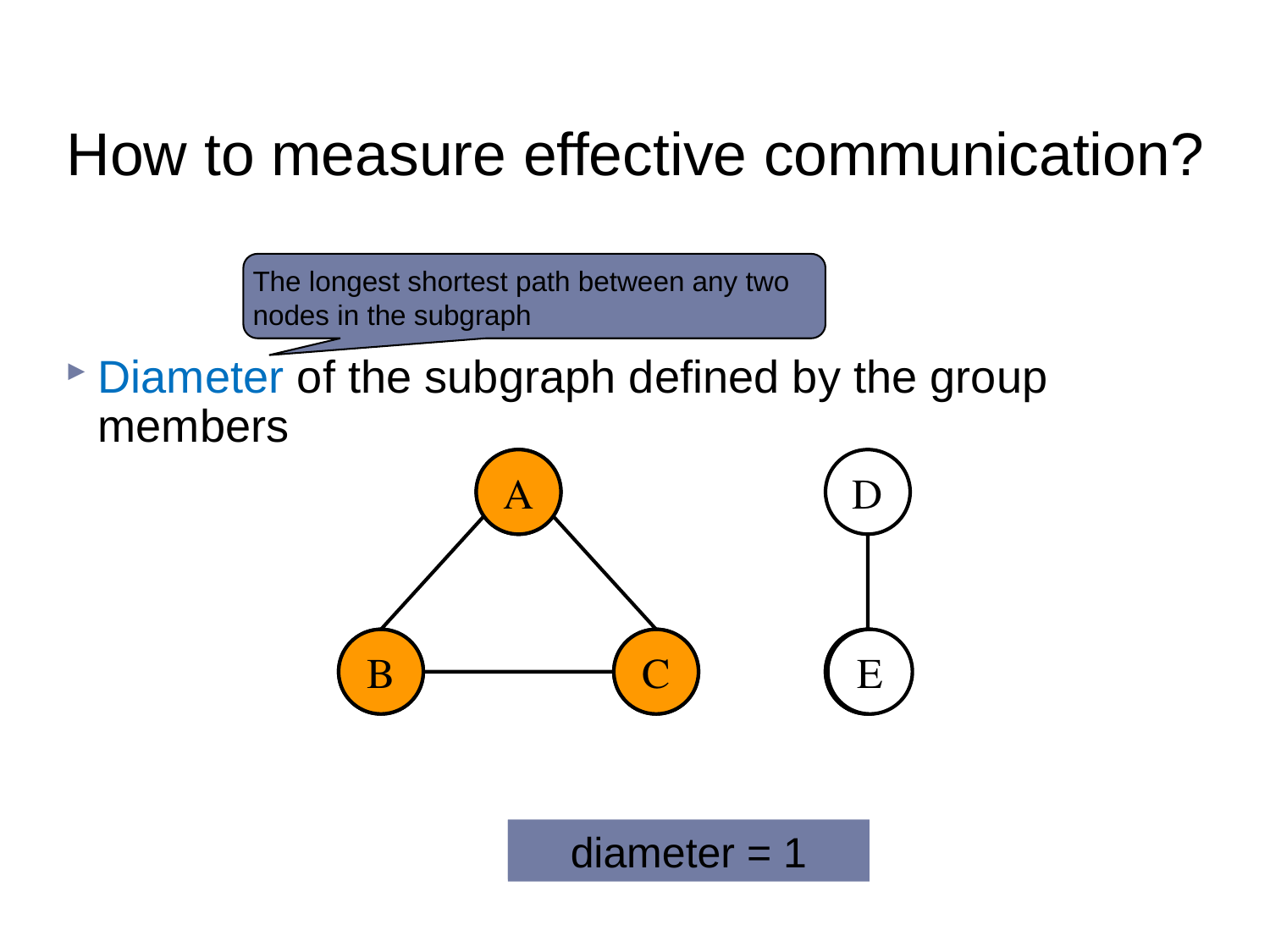

# How to measure effective communication?
Boston University Slideshow Title Goes Here

The longest shortest path between any two nodes in the subgraph
Diameter of the subgraph defined by the group members

A

A

D

B

B

C

C

E

E

E

diameter = infty
diameter = 1